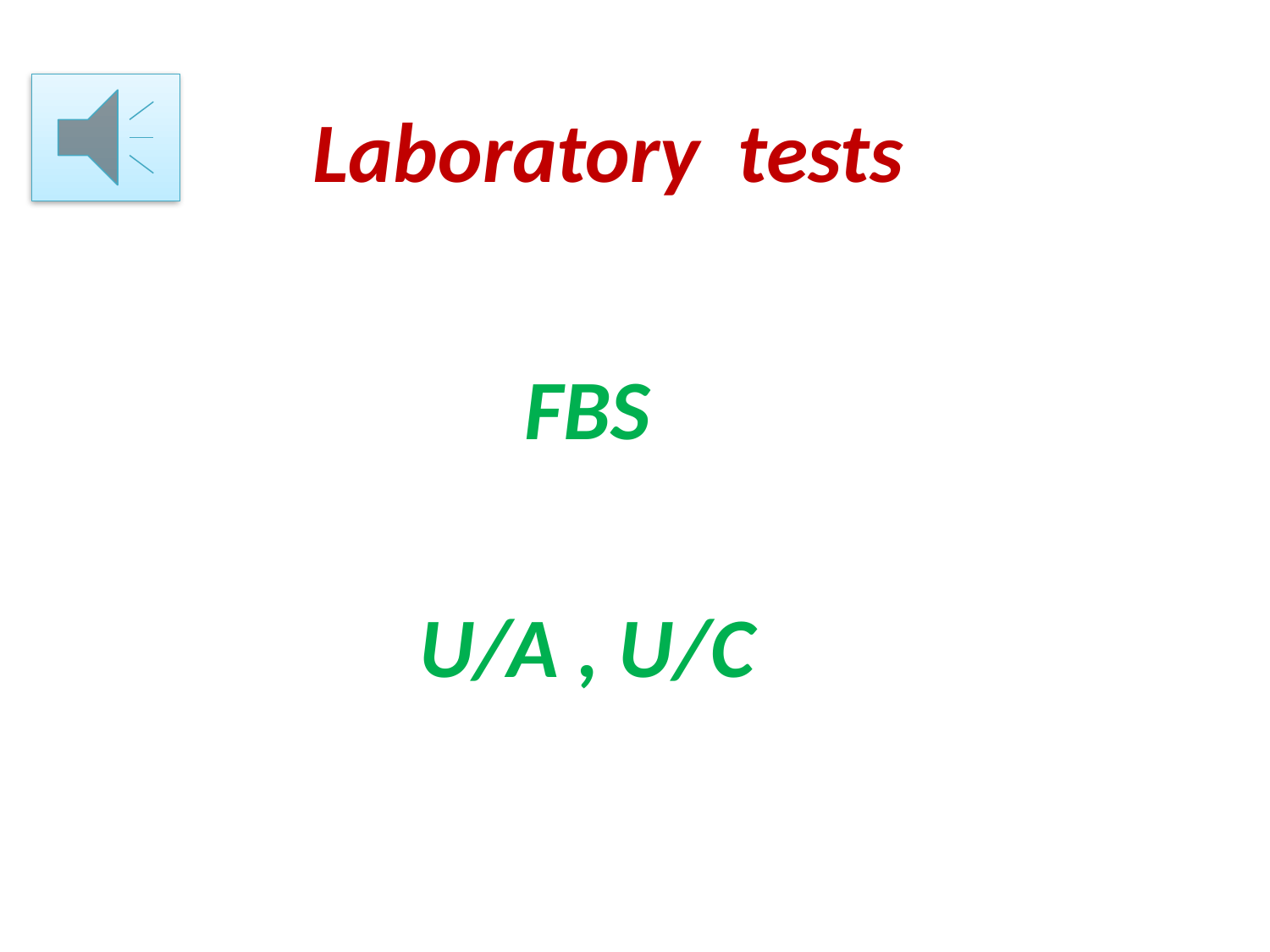

# Laboratory  tests

FBS

U/A , U/C